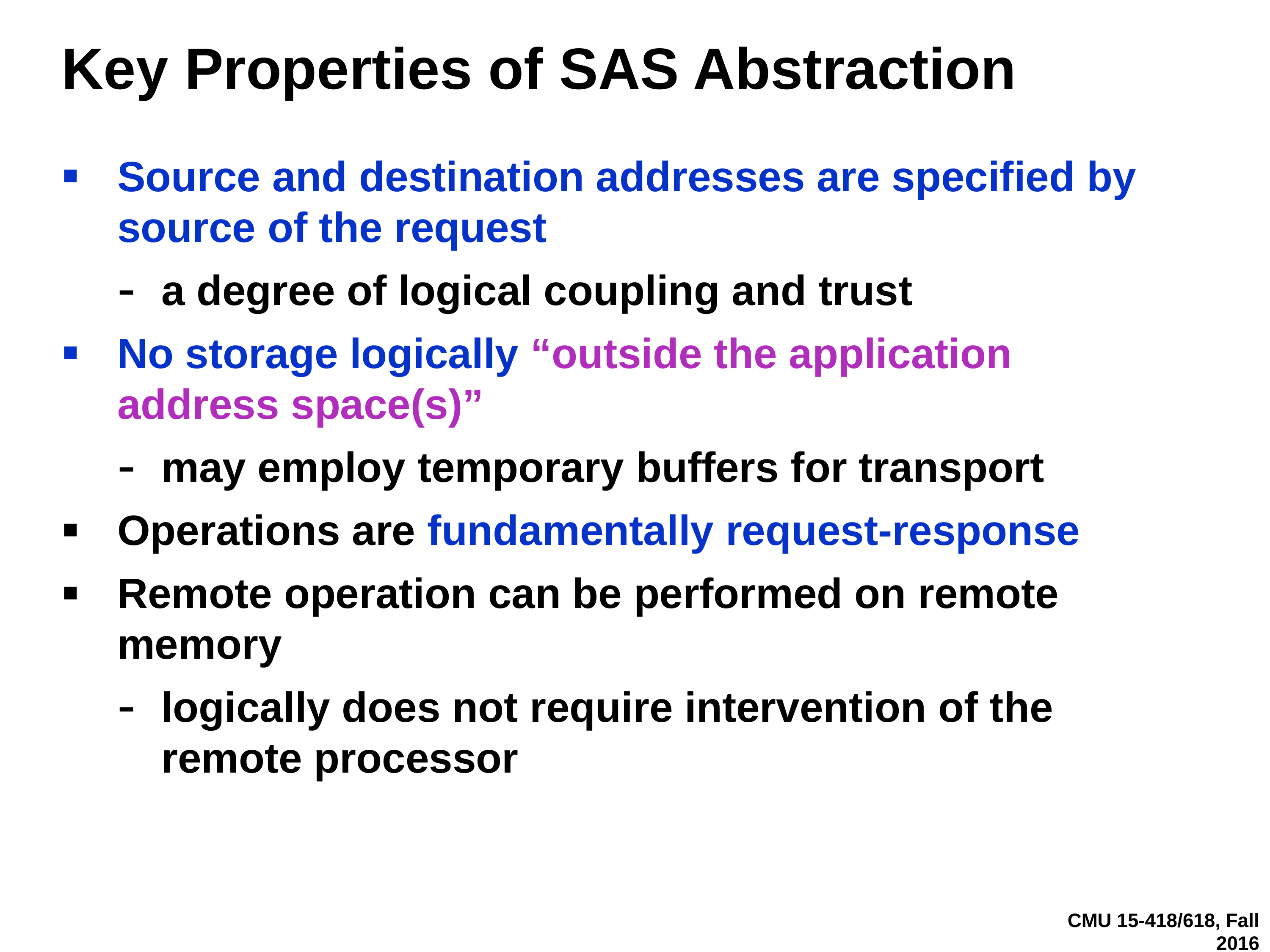

# Key Properties of SAS Abstraction
Source and destination addresses are specified by source of the request
a degree of logical coupling and trust
No storage logically “outside the application address space(s)”
may employ temporary buffers for transport
Operations are fundamentally request-response
Remote operation can be performed on remote memory
logically does not require intervention of the remote processor